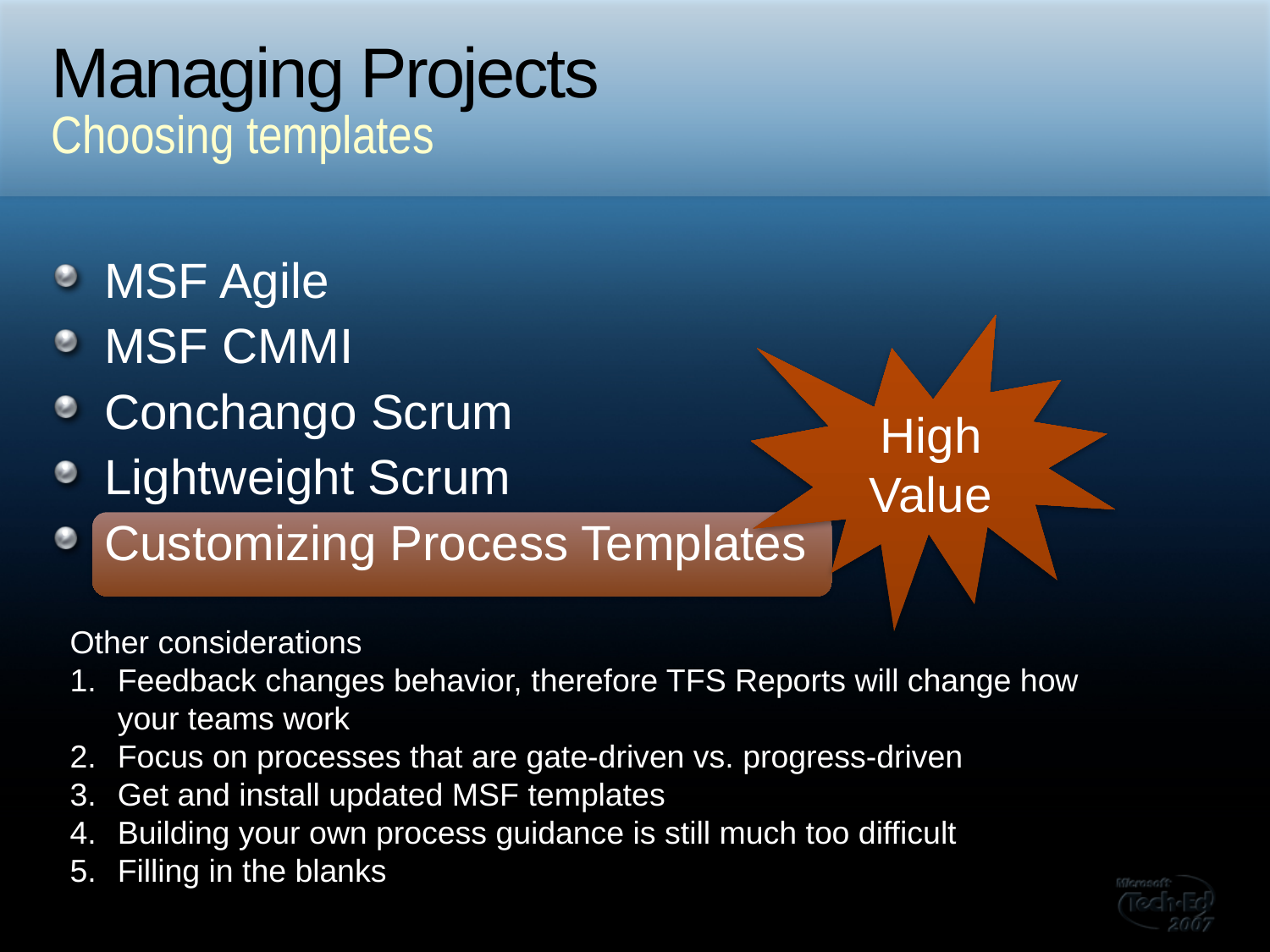

# Managing Projects
Choosing templates
MSF Agile
MSF CMMI
Conchango Scrum
Lightweight Scrum
Customizing Process Templates
High
Value

Other considerations
Feedback changes behavior, therefore TFS Reports will change how your teams work
Focus on processes that are gate-driven vs. progress-driven
Get and install updated MSF templates
Building your own process guidance is still much too difficult
Filling in the blanks